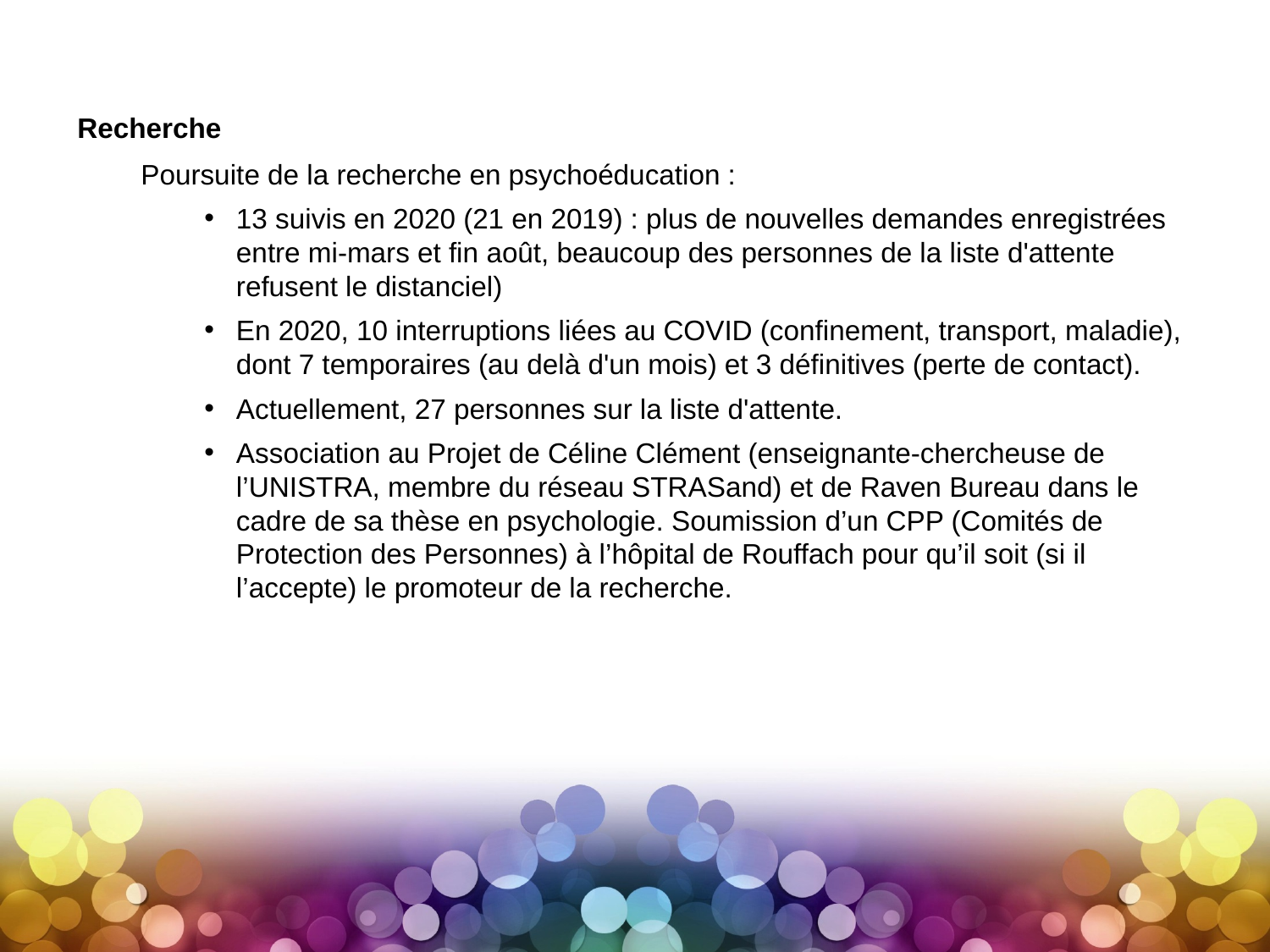

Recherche
Poursuite de la recherche en psychoéducation :
13 suivis en 2020 (21 en 2019) : plus de nouvelles demandes enregistrées entre mi-mars et fin août, beaucoup des personnes de la liste d'attente refusent le distanciel)
En 2020, 10 interruptions liées au COVID (confinement, transport, maladie), dont 7 temporaires (au delà d'un mois) et 3 définitives (perte de contact).
Actuellement, 27 personnes sur la liste d'attente.
Association au Projet de Céline Clément (enseignante-chercheuse de l’UNISTRA, membre du réseau STRASand) et de Raven Bureau dans le cadre de sa thèse en psychologie. Soumission d’un CPP (Comités de Protection des Personnes) à l’hôpital de Rouffach pour qu’il soit (si il l’accepte) le promoteur de la recherche.